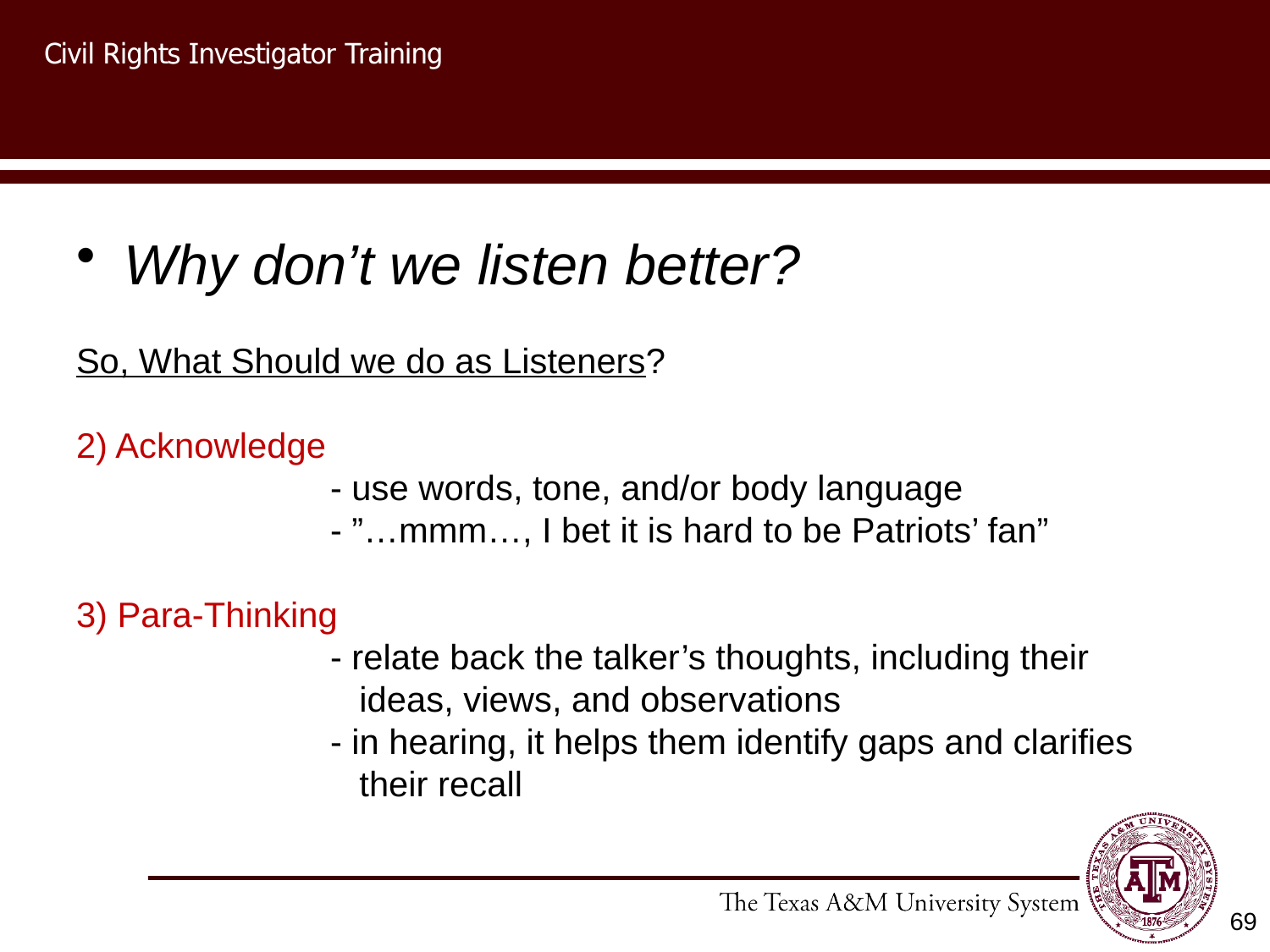

# Civil Rights Investigator Training
Why don’t we listen better?

So, What Should we do as Listeners?

2) Acknowledge
		- use words, tone, and/or body language
		- ”…mmm…, I bet it is hard to be Patriots’ fan”

3) Para-Thinking
		- relate back the talker’s thoughts, including their 		   ideas, views, and observations
		- in hearing, it helps them identify gaps and clarifies 		   their recall
69